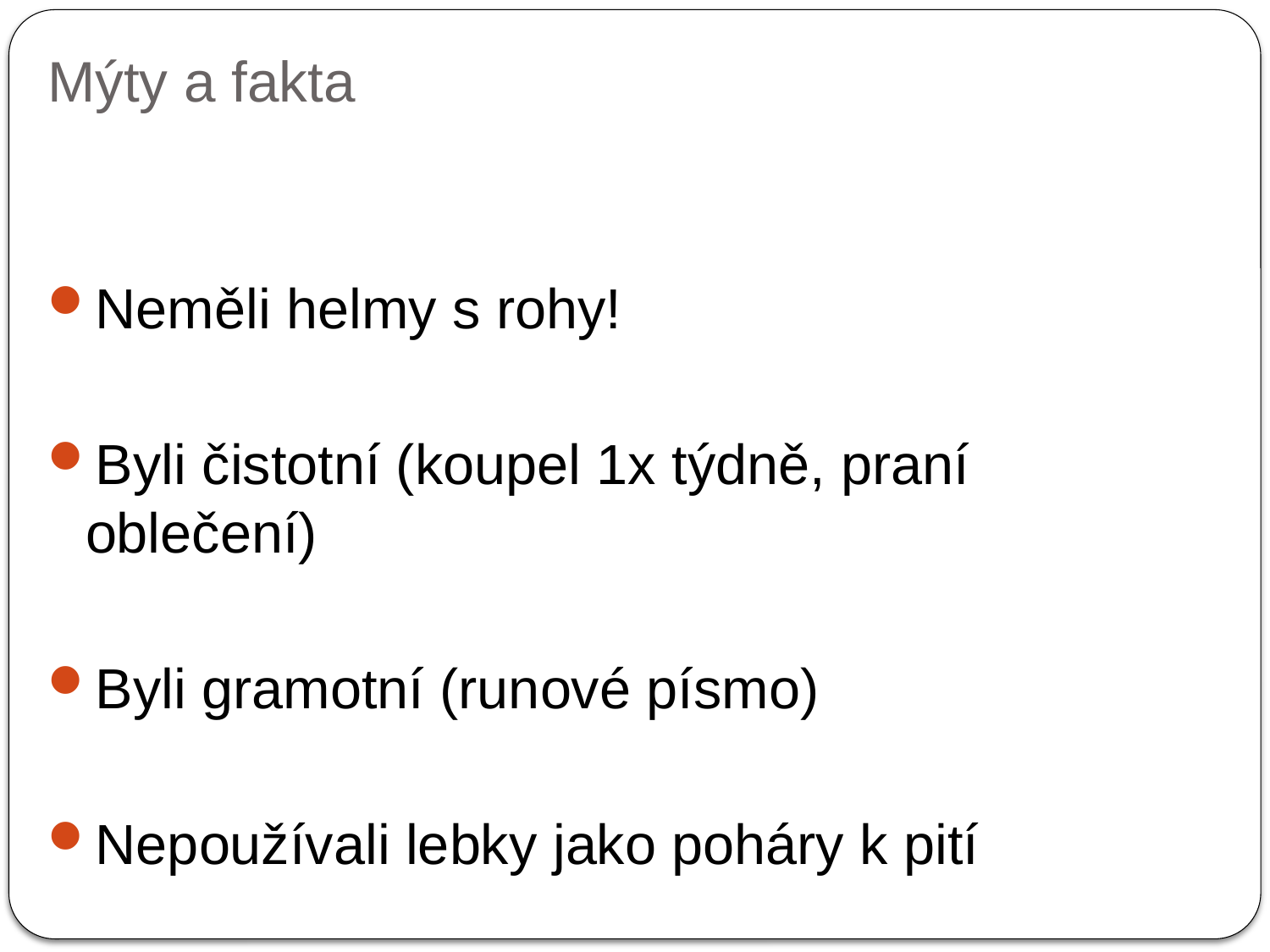

# Mýty a fakta
Neměli helmy s rohy!

Byli čistotní (koupel 1x týdně, praní oblečení)

Byli gramotní (runové písmo)

Nepoužívali lebky jako poháry k pití